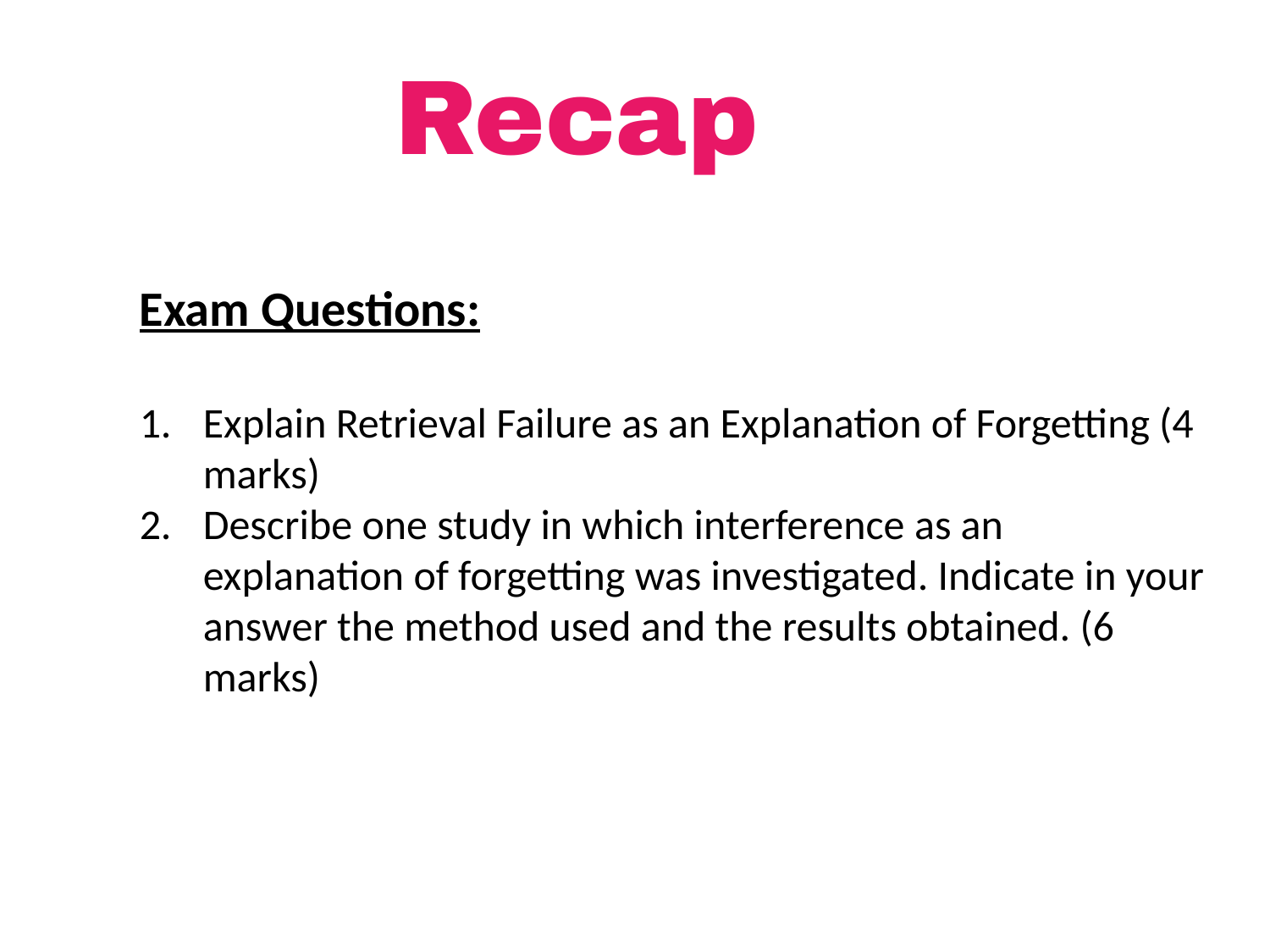

Recap

Exam Questions:

Explain Retrieval Failure as an Explanation of Forgetting (4 marks)
Describe one study in which interference as an explanation of forgetting was investigated. Indicate in your answer the method used and the results obtained. (6 marks)